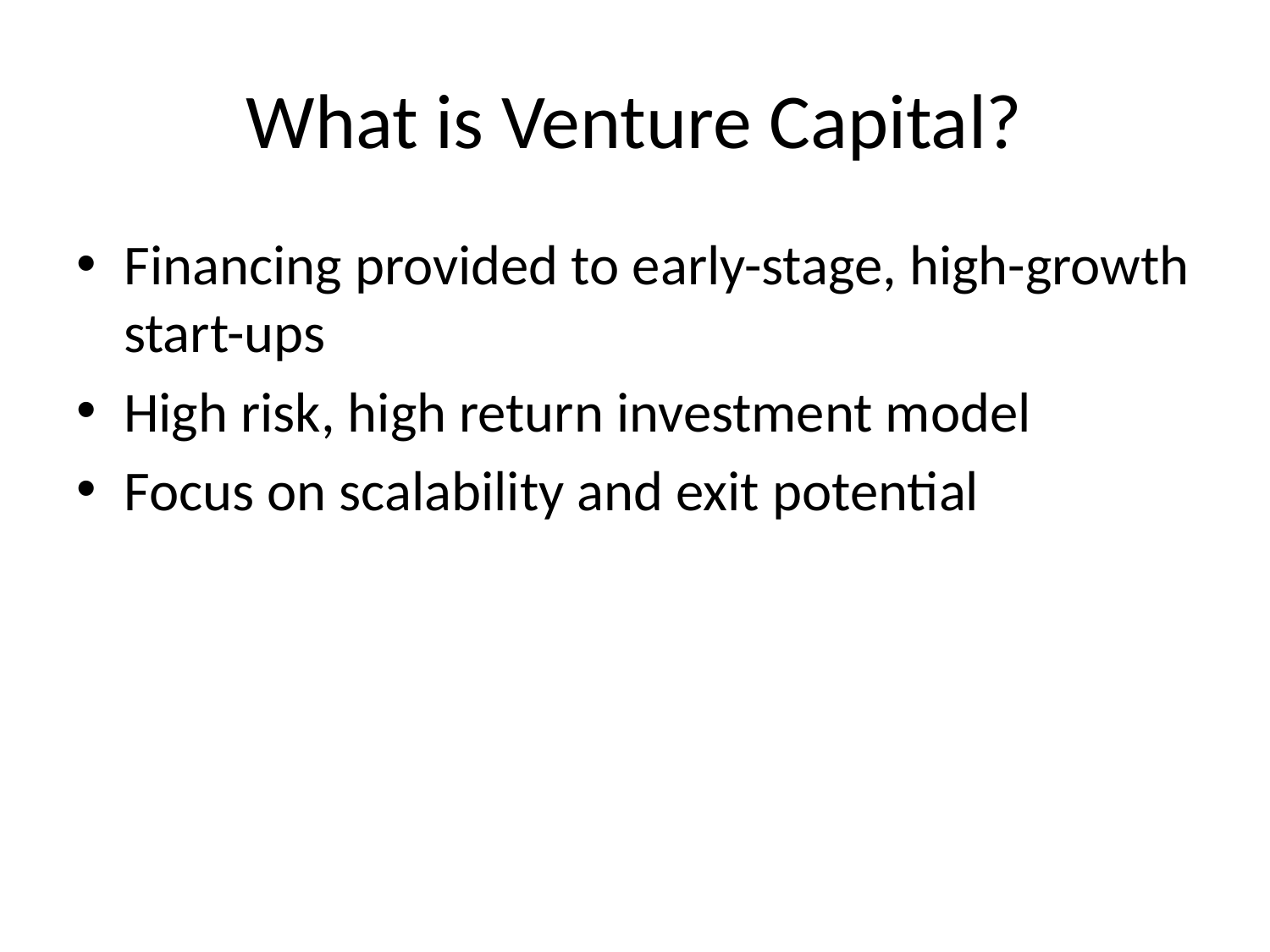

# What is Venture Capital?
Financing provided to early-stage, high-growth start-ups
High risk, high return investment model
Focus on scalability and exit potential